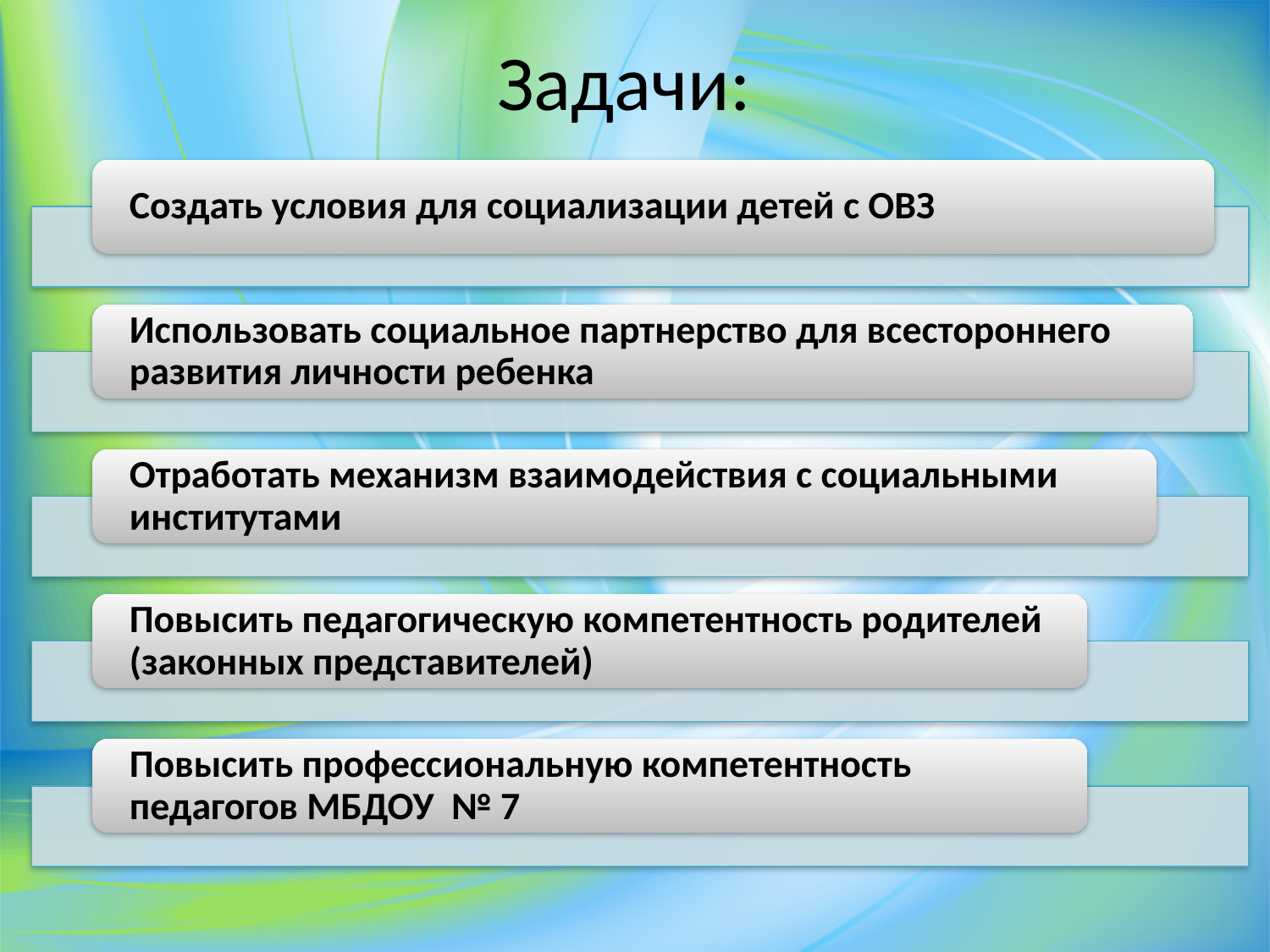

# Задачи:
Создать условия для социализации детей с ОВЗ
Использовать социальное партнерство для всестороннего развития личности ребенка
Отработать механизм взаимодействия с социальными институтами
Повысить педагогическую компетентность родителей (законных представителей)
Повысить профессиональную компетентность педагогов МБДОУ  № 7